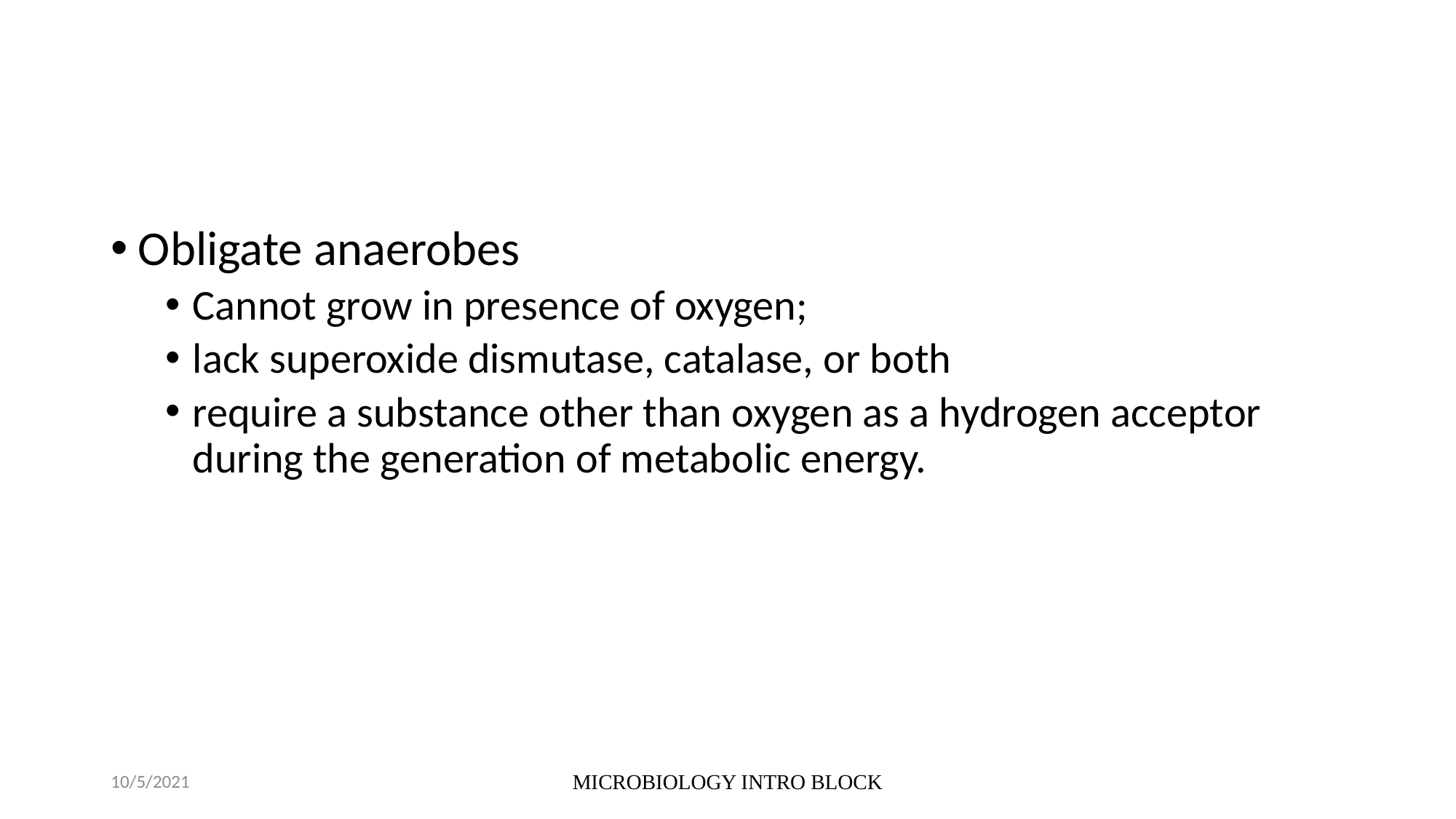

#
Obligate anaerobes
Cannot grow in presence of oxygen;
lack superoxide dismutase, catalase, or both
require a substance other than oxygen as a hydrogen acceptor during the generation of metabolic energy.

10/5/2021
MICROBIOLOGY INTRO BLOCK